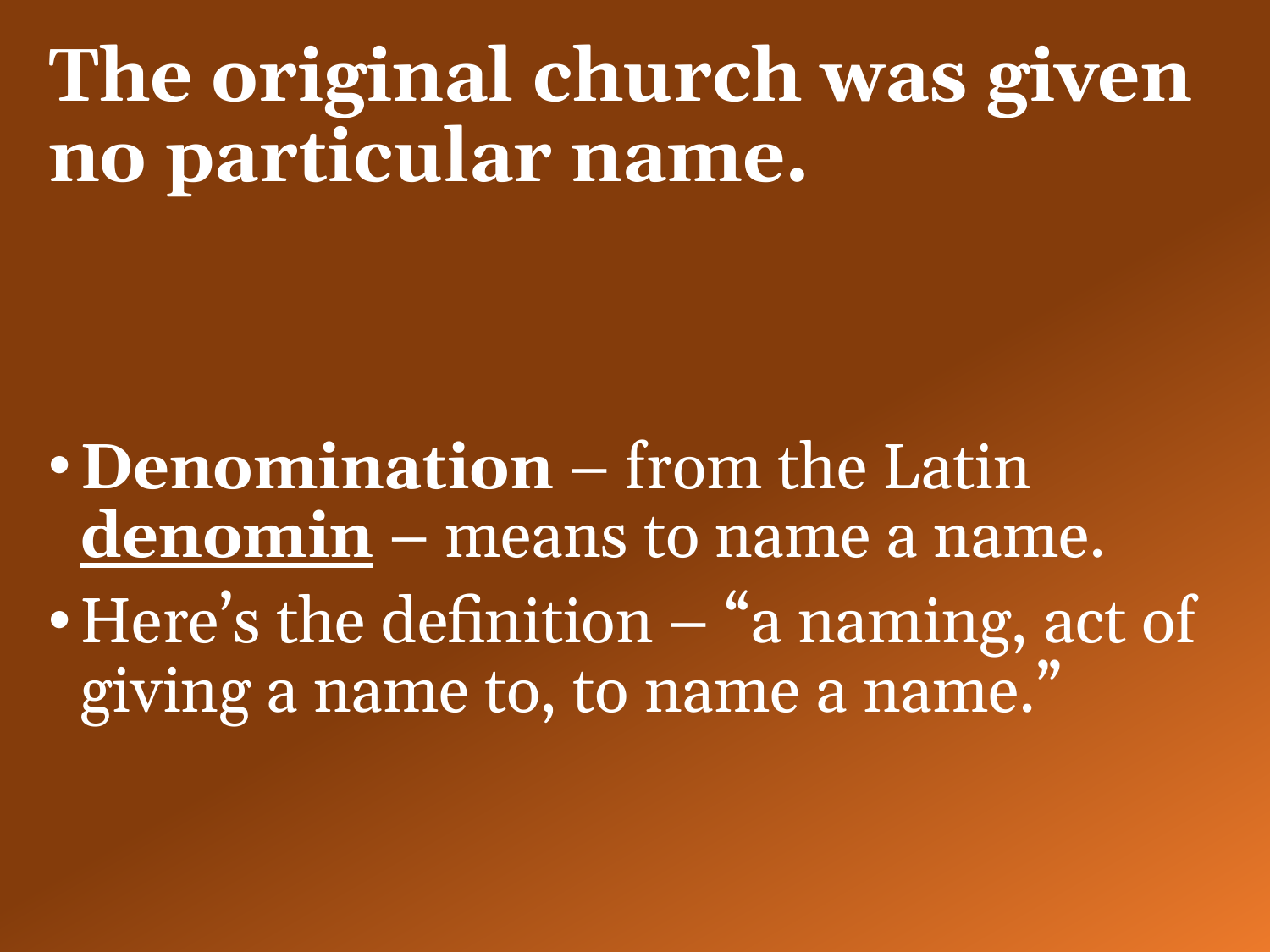

# The original church was given no particular name.
Denomination – from the Latin denomin – means to name a name.
Here’s the definition – “a naming, act of giving a name to, to name a name.”